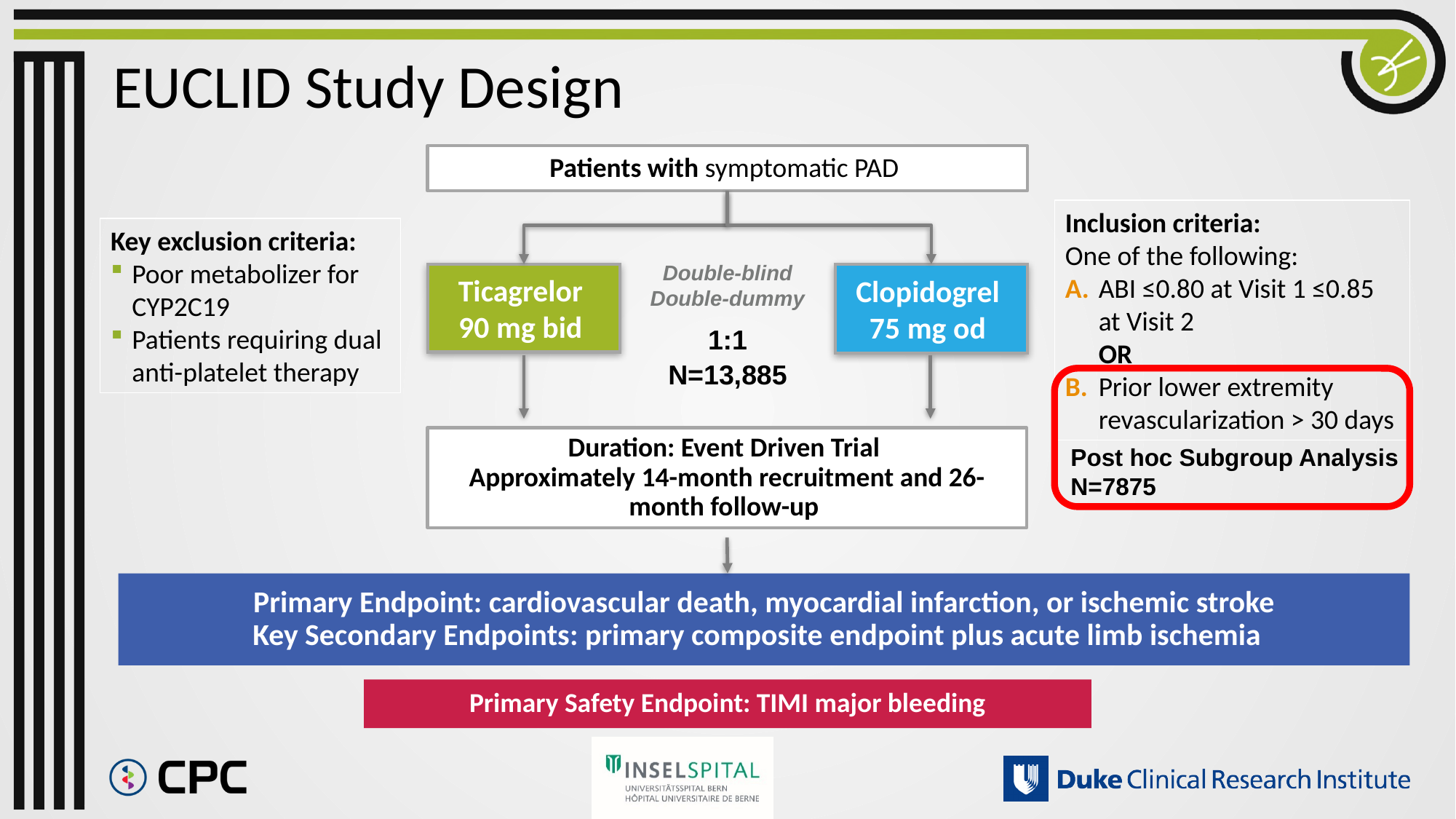

# EUCLID Study Design
Patients with symptomatic PAD
Inclusion criteria:
One of the following:
A.	ABI ≤0.80 at Visit 1 ≤0.85 at Visit 2
OR
B.	Prior lower extremity revascularization > 30 days
Key exclusion criteria:
Poor metabolizer for CYP2C19
Patients requiring dual anti-platelet therapy
Double-blind
Double-dummy
Clopidogrel
75 mg od
Ticagrelor
90 mg bid
1:1
N=13,885

Duration: Event Driven Trial
Approximately 14-month recruitment and 26-month follow-up
Post hoc Subgroup Analysis
N=7875
Primary Endpoint: cardiovascular death, myocardial infarction, or ischemic stroke
Key Secondary Endpoints: primary composite endpoint plus acute limb ischemia
Primary Safety Endpoint: TIMI major bleeding